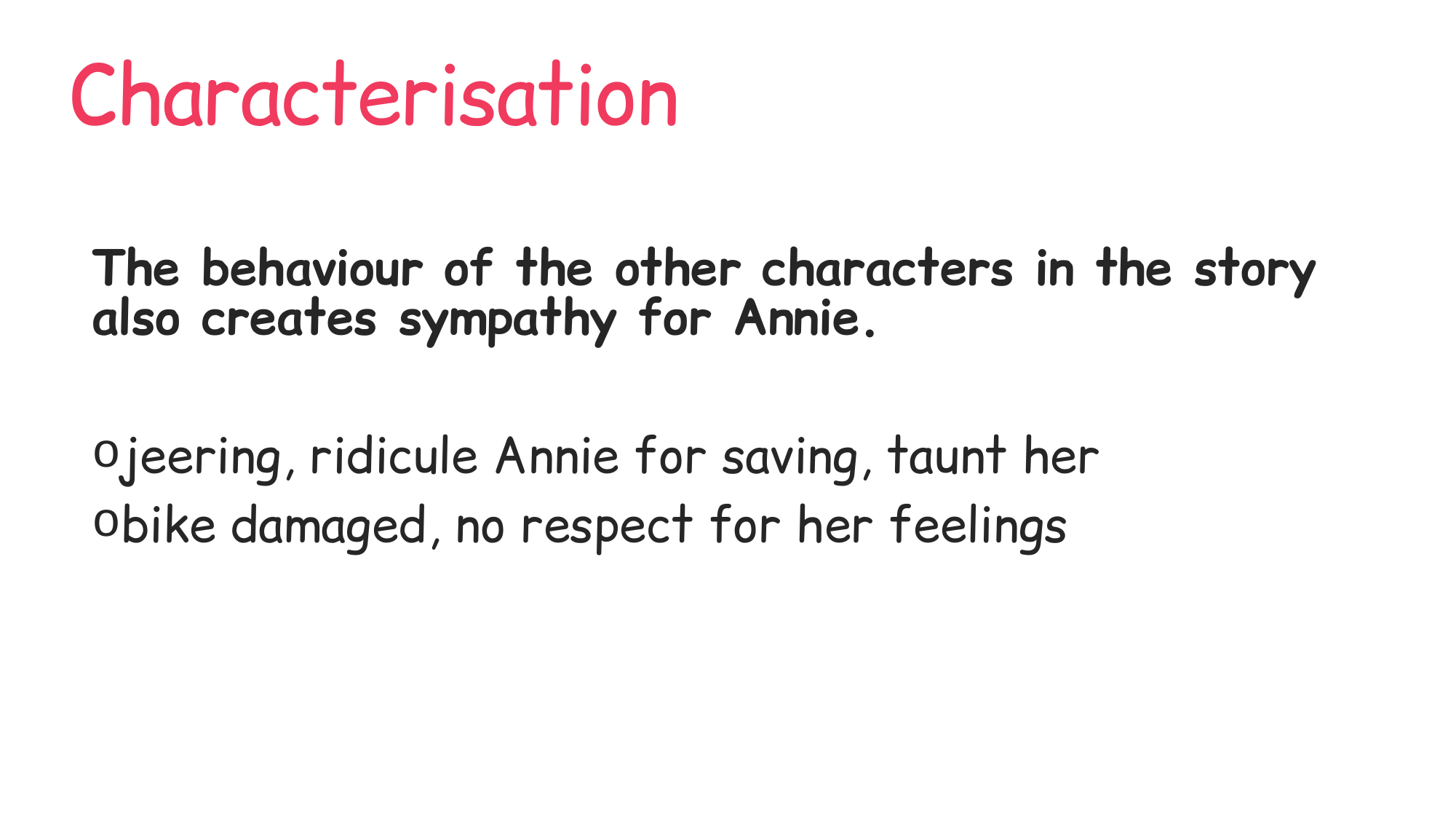

# Characterisation
The behaviour of the other characters in the story also creates sympathy for Annie.

jeering, ridicule Annie for saving, taunt her
bike damaged, no respect for her feelings